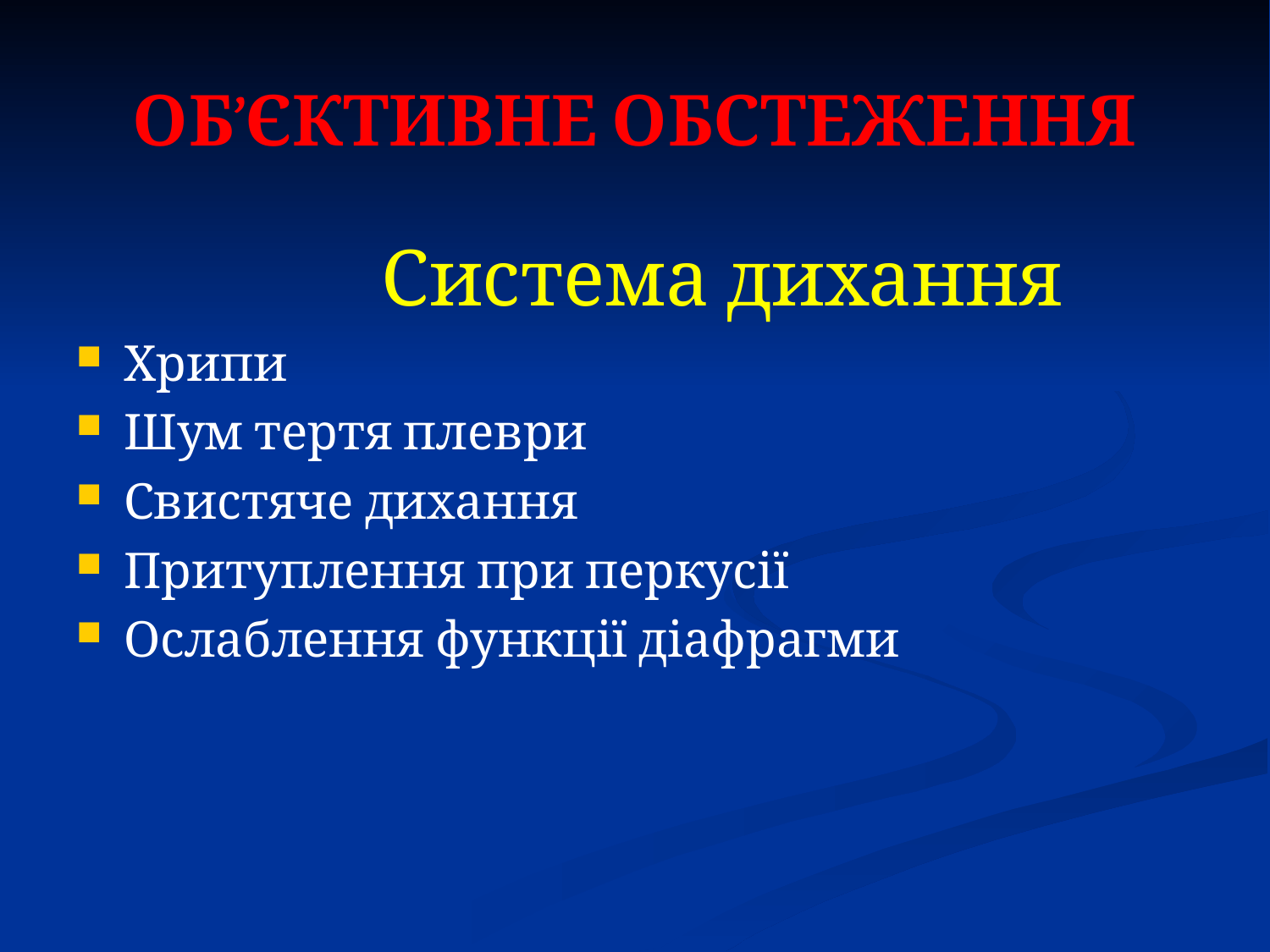

# ОБ’ЄКТИВНЕ ОБСТЕЖЕННЯ
		Система дихання
Хрипи
Шум тертя плеври
Свистяче дихання
Притуплення при перкусії
Ослаблення функції діафрагми